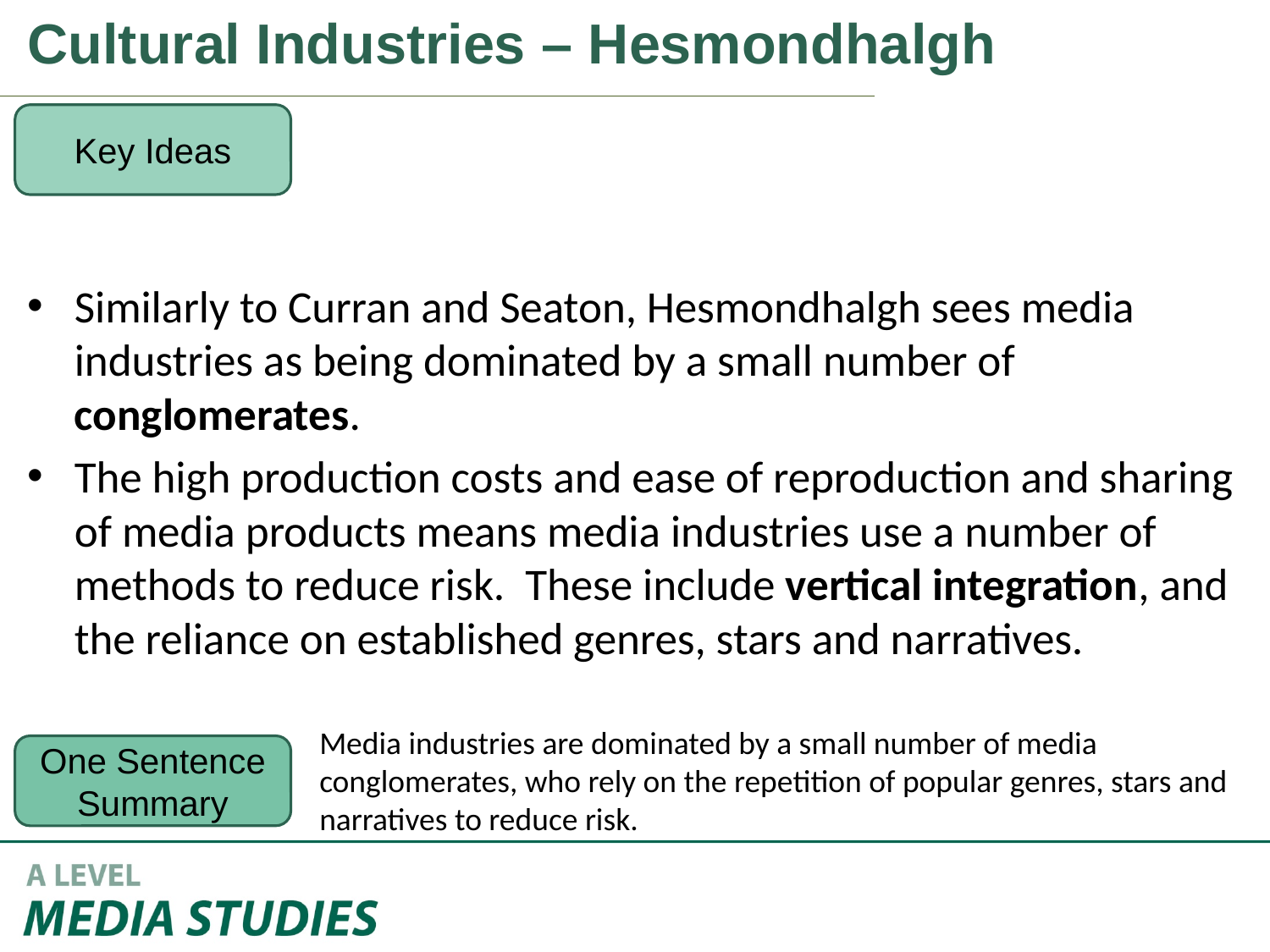

Cultural Industries – Hesmondhalgh
Key Ideas

Similarly to Curran and Seaton, Hesmondhalgh sees media industries as being dominated by a small number of conglomerates.
The high production costs and ease of reproduction and sharing of media products means media industries use a number of methods to reduce risk.  These include vertical integration, and the reliance on established genres, stars and narratives.

Media industries are dominated by a small number of media conglomerates, who rely on the repetition of popular genres, stars and narratives to reduce risk.
One Sentence Summary